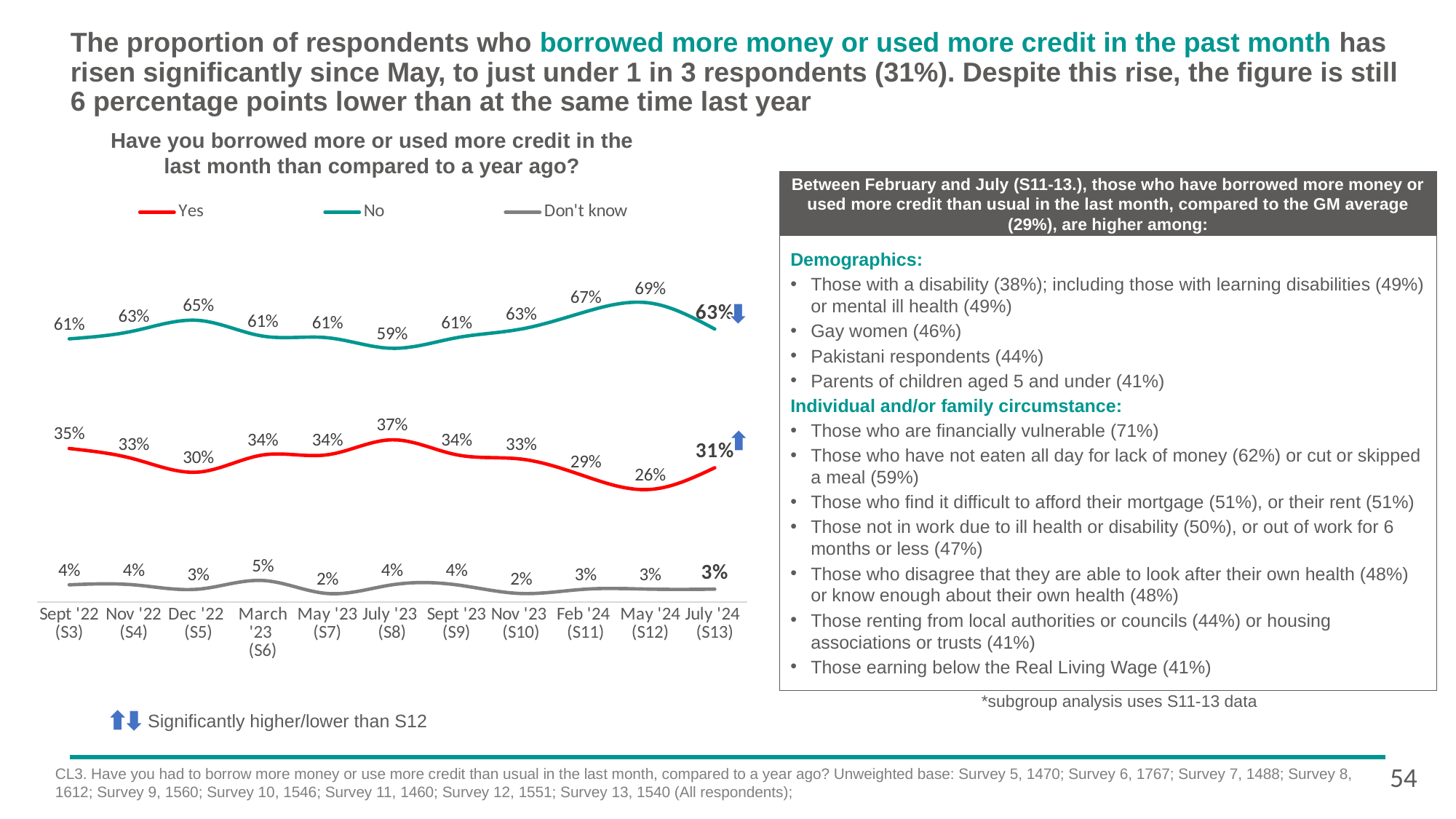

# The proportion of respondents who borrowed more money or used more credit in the past month has risen significantly since May, to just under 1 in 3 respondents (31%). Despite this rise, the figure is still 6 percentage points lower than at the same time last year
Have you borrowed more or used more credit in the last month than compared to a year ago?
Between February and July (S11-13.), those who have borrowed more money or used more credit than usual in the last month, compared to the GM average (29%), are higher among:

### Chart

| Category | Yes | No | Don't know |
|---|---|---|---|
| Sept '22
(S3) | 0.354519577492594 | 0.607375911579249 | 0.04 |
| Nov '22
(S4) | 0.330471355813697 | 0.625621470883376 | 0.04 |
| Dec '22
(S5) | 0.3 | 0.65 | 0.03 |
| March '23
(S6) | 0.339527135114563 | 0.613670752958183 | 0.05 |
| May '23
(S7) | 0.34 | 0.61 | 0.02 |
| July '23
(S8) | 0.374575616975229 | 0.585643874643735 | 0.04 |
| Sept '23
(S9) | 0.34 | 0.61 | 0.04 |
| Nov '23
(S10) | 0.33 | 0.63 | 0.02 |
| Feb '24
(S11) | 0.29 | 0.67 | 0.03 |
| May '24
(S12) | 0.26 | 0.69 | 0.03 |
| July '24
(S13) | 0.31 | 0.63 | 0.03 |
Demographics:
Those with a disability (38%); including those with learning disabilities (49%) or mental ill health (49%)
Gay women (46%)
Pakistani respondents (44%)
Parents of children aged 5 and under (41%)
Individual and/or family circumstance:
Those who are financially vulnerable (71%)
Those who have not eaten all day for lack of money (62%) or cut or skipped a meal (59%)
Those who find it difficult to afford their mortgage (51%), or their rent (51%)
Those not in work due to ill health or disability (50%), or out of work for 6 months or less (47%)
Those who disagree that they are able to look after their own health (48%) or know enough about their own health (48%)
Those renting from local authorities or councils (44%) or housing associations or trusts (41%)
Those earning below the Real Living Wage (41%)

*subgroup analysis uses S11-13 data
Significantly higher/lower than S12

54
CL3. Have you had to borrow more money or use more credit than usual in the last month, compared to a year ago? Unweighted base: Survey 5, 1470; Survey 6, 1767; Survey 7, 1488; Survey 8, 1612; Survey 9, 1560; Survey 10, 1546; Survey 11, 1460; Survey 12, 1551; Survey 13, 1540 (All respondents);